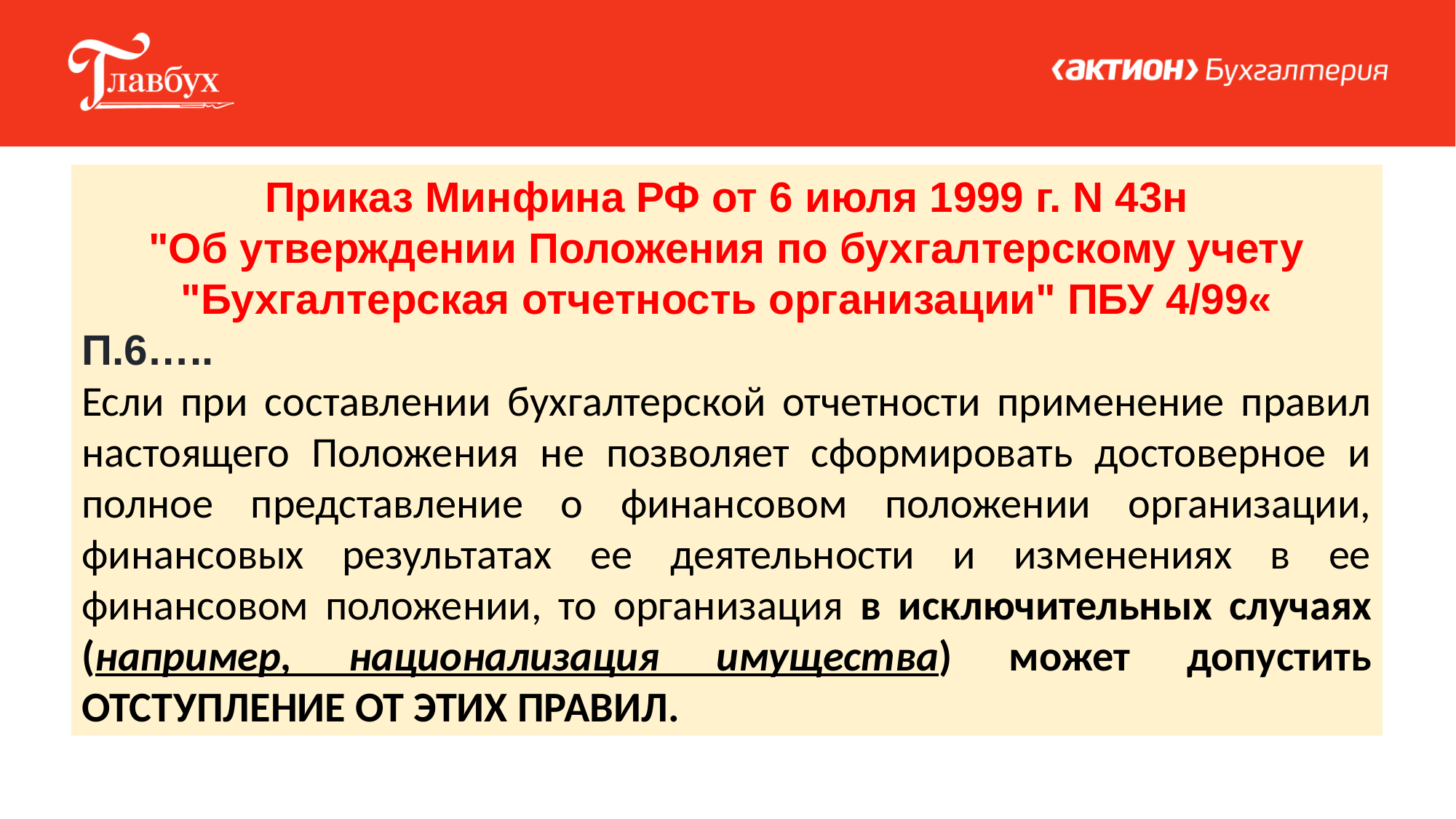

Приказ Минфина РФ от 6 июля 1999 г. N 43н
"Об утверждении Положения по бухгалтерскому учету
"Бухгалтерская отчетность организации" ПБУ 4/99«
П.6…..
Если при составлении бухгалтерской отчетности применение правил настоящего Положения не позволяет сформировать достоверное и полное представление о финансовом положении организации, финансовых результатах ее деятельности и изменениях в ее финансовом положении, то организация в исключительных случаях (например, национализация имущества) может допустить ОТСТУПЛЕНИЕ ОТ ЭТИХ ПРАВИЛ.